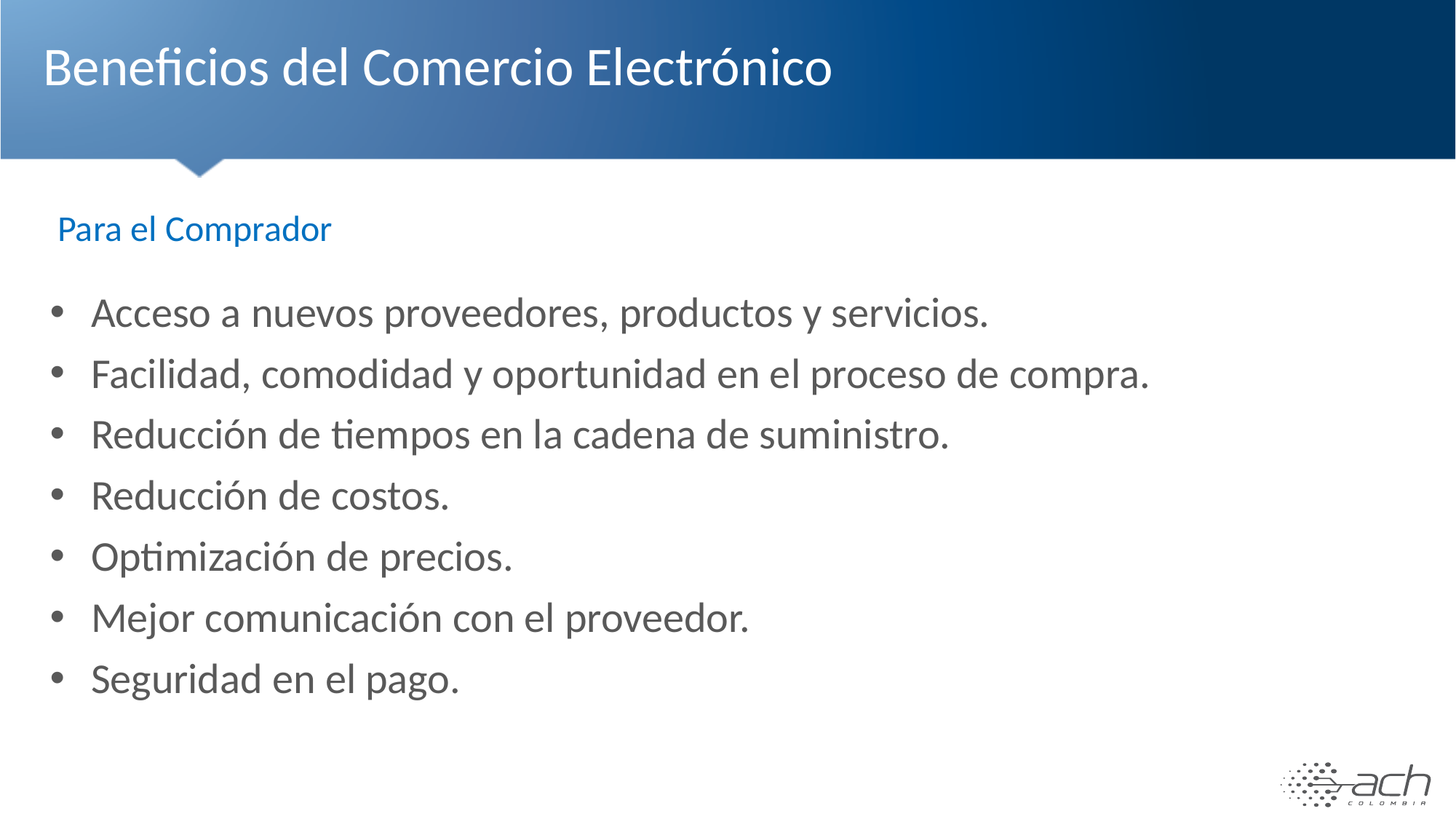

# Beneficios del Comercio Electrónico
Para el Comprador
Acceso a nuevos proveedores, productos y servicios.
Facilidad, comodidad y oportunidad en el proceso de compra.
Reducción de tiempos en la cadena de suministro.
Reducción de costos.
Optimización de precios.
Mejor comunicación con el proveedor.
Seguridad en el pago.